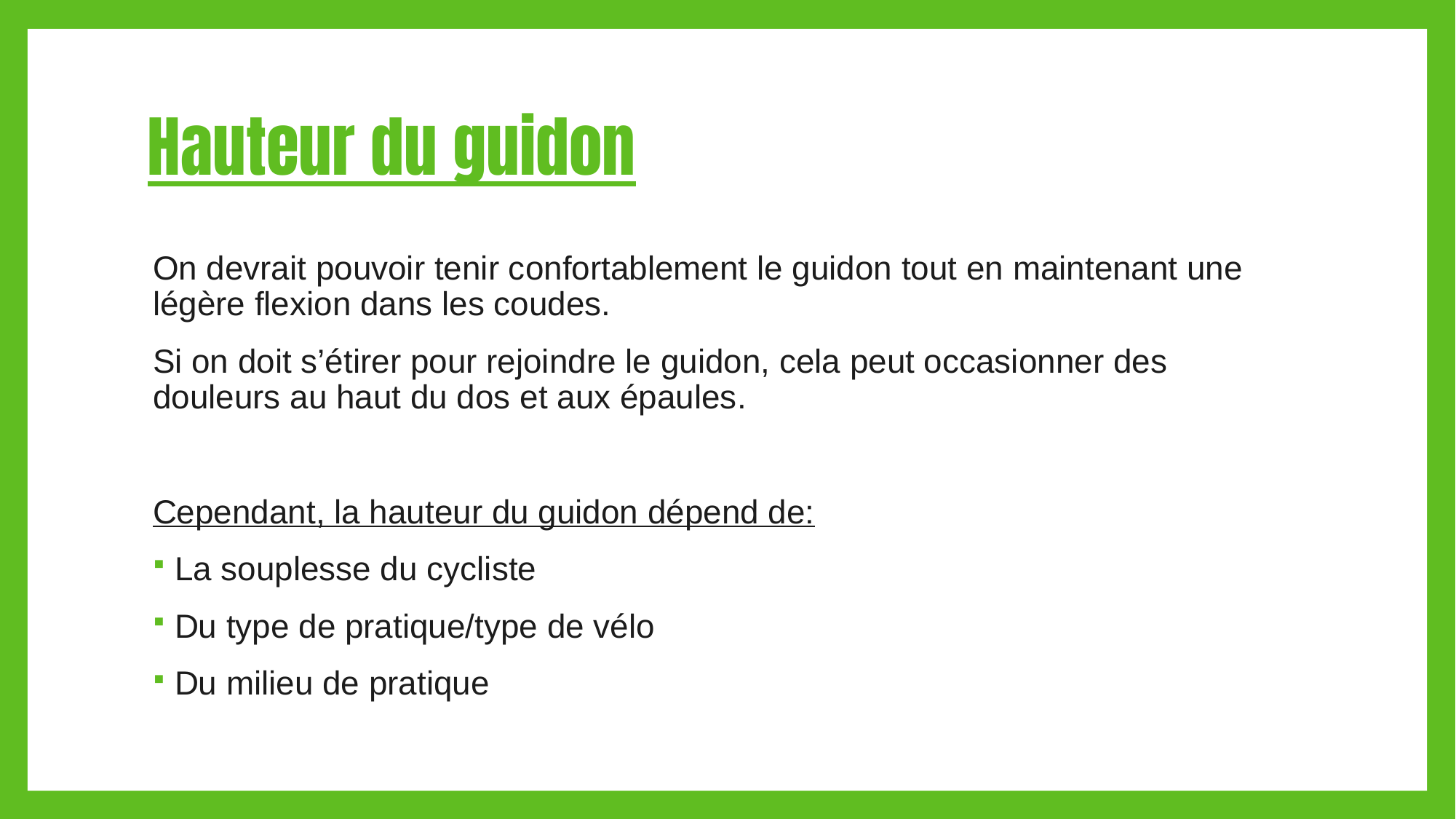

# Hauteur du guidon
On devrait pouvoir tenir confortablement le guidon tout en maintenant une légère flexion dans les coudes.
Si on doit s’étirer pour rejoindre le guidon, cela peut occasionner des douleurs au haut du dos et aux épaules.

Cependant, la hauteur du guidon dépend de:
La souplesse du cycliste
Du type de pratique/type de vélo
Du milieu de pratique